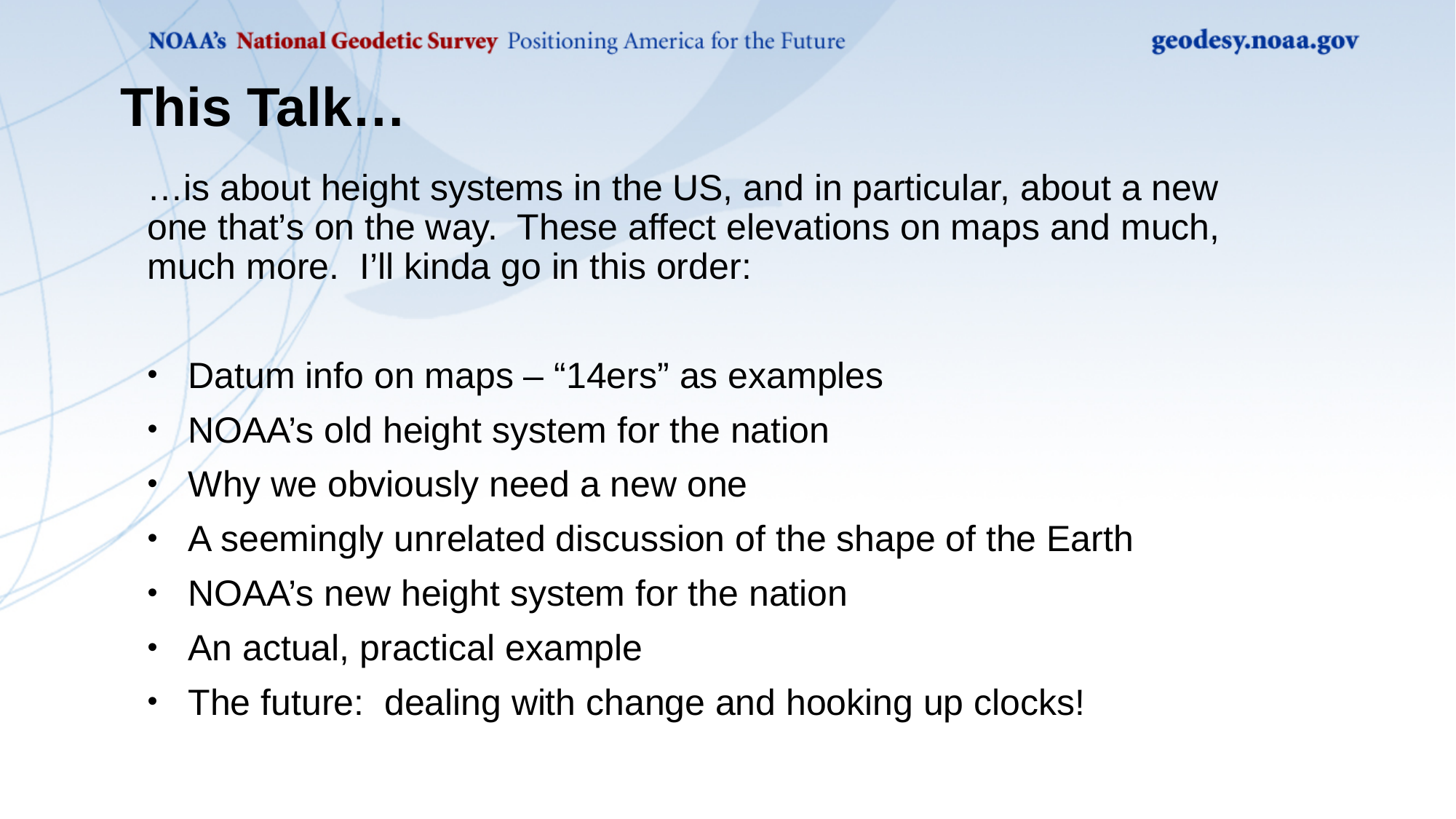

# This Talk…
…is about height systems in the US, and in particular, about a new one that’s on the way.  These affect elevations on maps and much, much more.  I’ll kinda go in this order:

Datum info on maps – “14ers” as examples
NOAA’s old height system for the nation
Why we obviously need a new one
A seemingly unrelated discussion of the shape of the Earth
NOAA’s new height system for the nation
An actual, practical example
The future:  dealing with change and hooking up clocks!